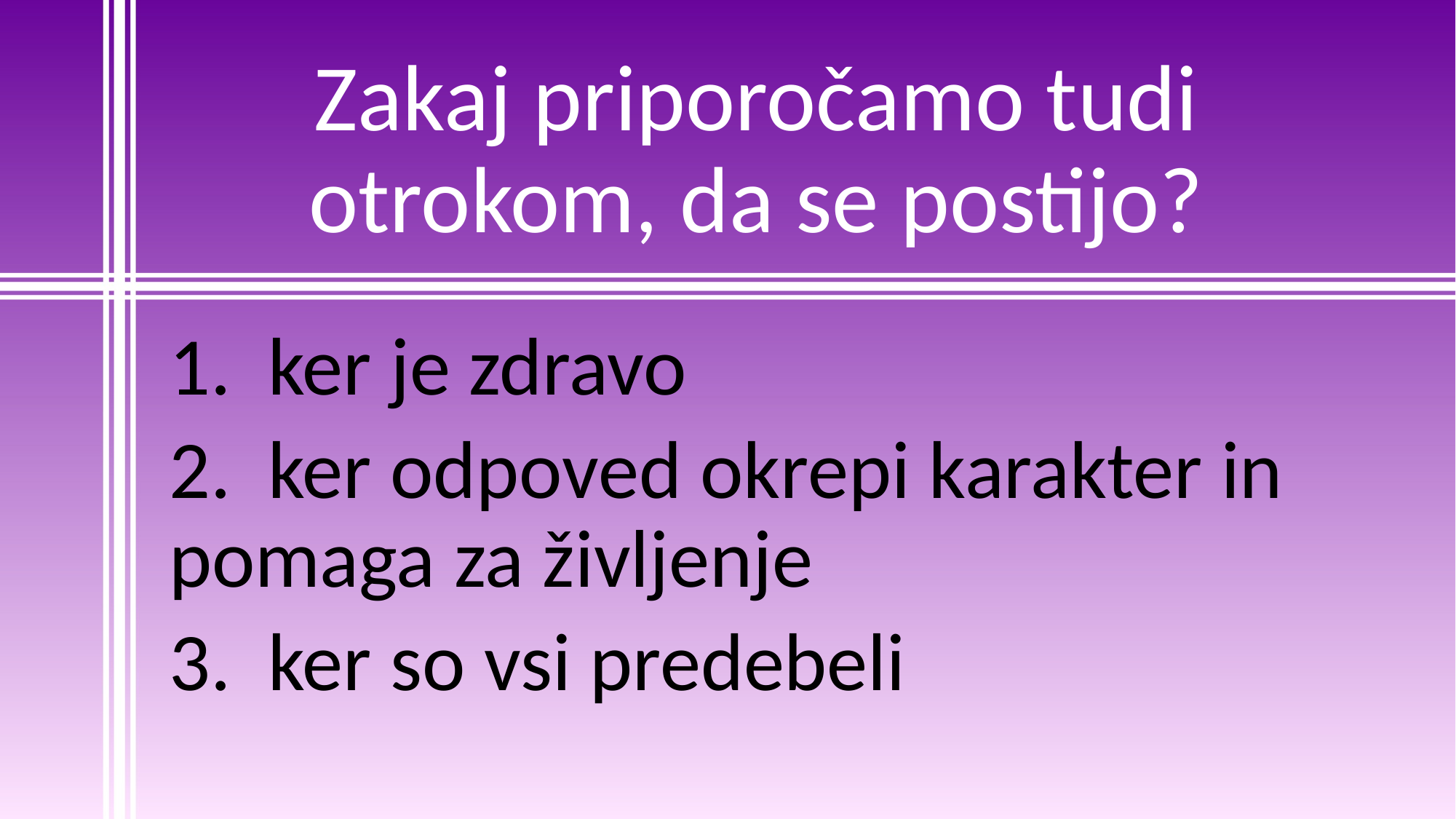

# Zakaj priporočamo tudi otrokom, da se postijo?
1.  ker je zdravo
2.  ker odpoved okrepi karakter in pomaga za življenje
3.  ker so vsi predebeli